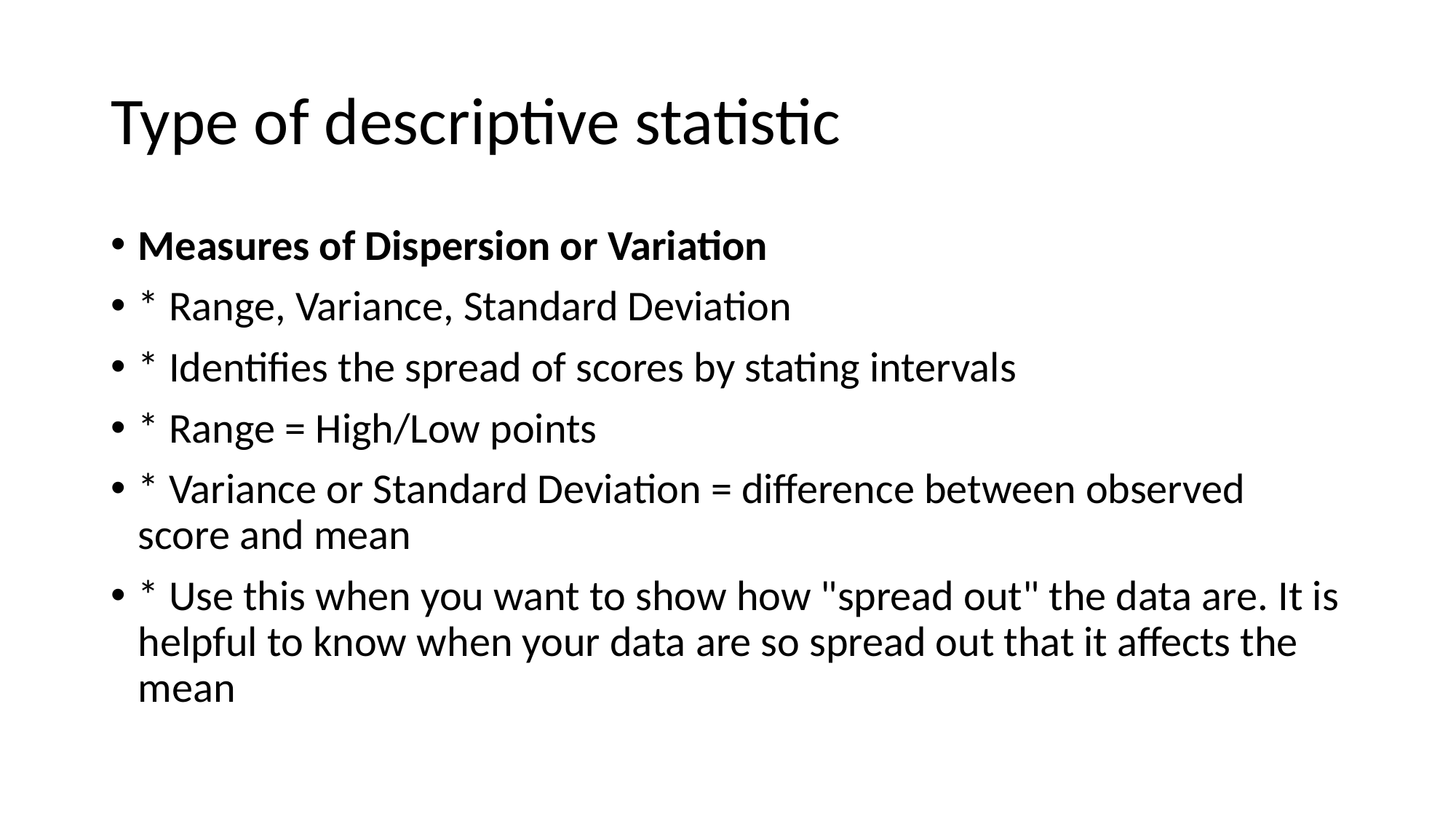

# Type of descriptive statistic
Measures of Dispersion or Variation
* Range, Variance, Standard Deviation
* Identifies the spread of scores by stating intervals
* Range = High/Low points
* Variance or Standard Deviation = difference between observed score and mean
* Use this when you want to show how "spread out" the data are. It is helpful to know when your data are so spread out that it affects the mean